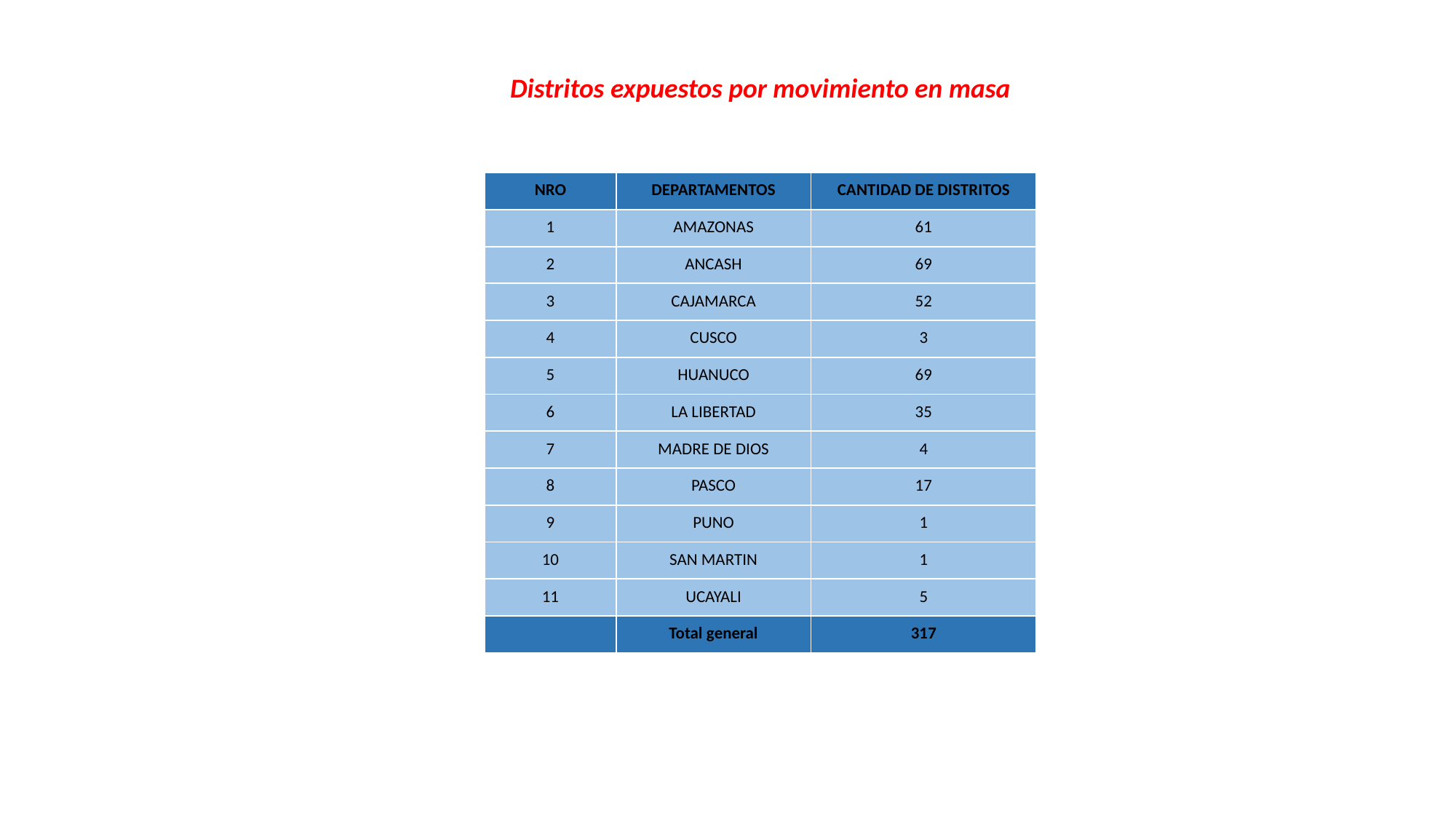

Distritos expuestos por movimiento en masa
| NRO | DEPARTAMENTOS | CANTIDAD DE DISTRITOS |
| --- | --- | --- |
| 1 | AMAZONAS | 61 |
| 2 | ANCASH | 69 |
| 3 | CAJAMARCA | 52 |
| 4 | CUSCO | 3 |
| 5 | HUANUCO | 69 |
| 6 | LA LIBERTAD | 35 |
| 7 | MADRE DE DIOS | 4 |
| 8 | PASCO | 17 |
| 9 | PUNO | 1 |
| 10 | SAN MARTIN | 1 |
| 11 | UCAYALI | 5 |
|  | Total general | 317 |